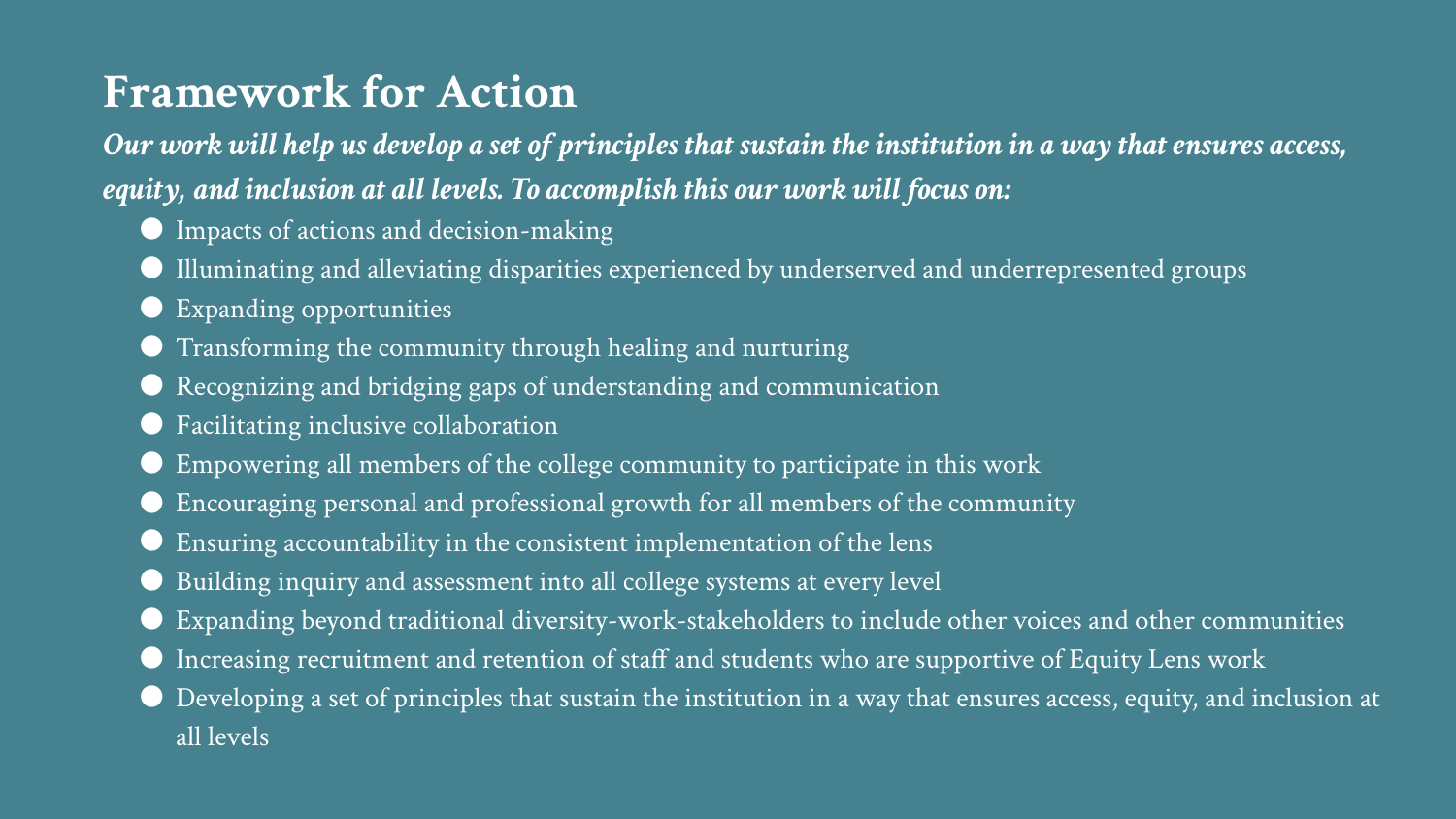

Framework for Action
Our work will help us develop a set of principles that sustain the institution in a way that ensures access, equity, and inclusion at all levels. To accomplish this our work will focus on:
Impacts of actions and decision-making
Illuminating and alleviating disparities experienced by underserved and underrepresented groups
Expanding opportunities
Transforming the community through healing and nurturing
Recognizing and bridging gaps of understanding and communication
Facilitating inclusive collaboration
Empowering all members of the college community to participate in this work
Encouraging personal and professional growth for all members of the community
Ensuring accountability in the consistent implementation of the lens
Building inquiry and assessment into all college systems at every level
Expanding beyond traditional diversity-work-stakeholders to include other voices and other communities
Increasing recruitment and retention of staff and students who are supportive of Equity Lens work
Developing a set of principles that sustain the institution in a way that ensures access, equity, and inclusion at all levels